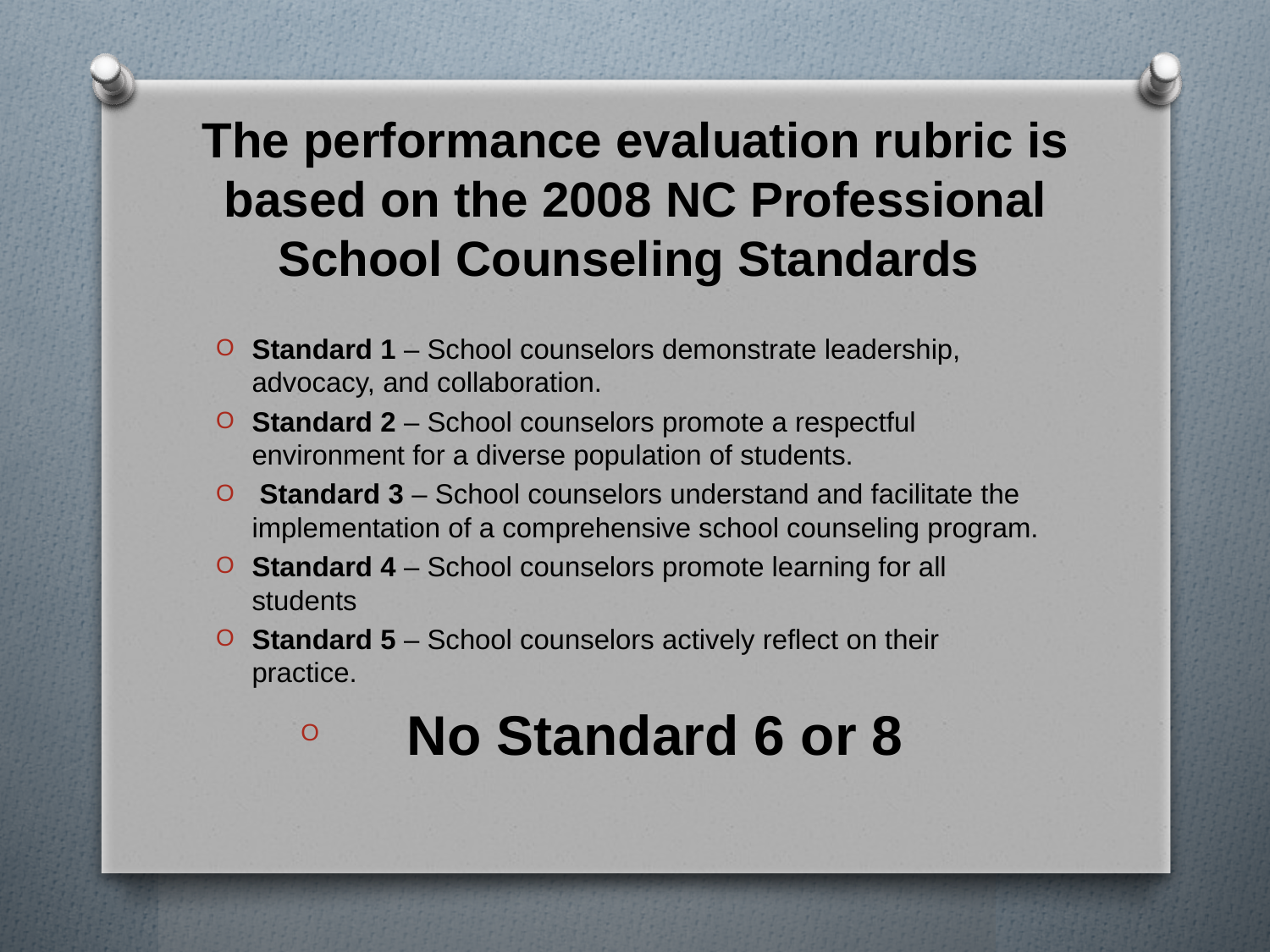

# The performance evaluation rubric is based on the 2008 NC Professional School Counseling Standards

Standard 1 – School counselors demonstrate leadership, advocacy, and collaboration.
Standard 2 – School counselors promote a respectful environment for a diverse population of students.
 Standard 3 – School counselors understand and facilitate the implementation of a comprehensive school counseling program.
Standard 4 – School counselors promote learning for all students
Standard 5 – School counselors actively reflect on their practice.
 No Standard 6 or 8